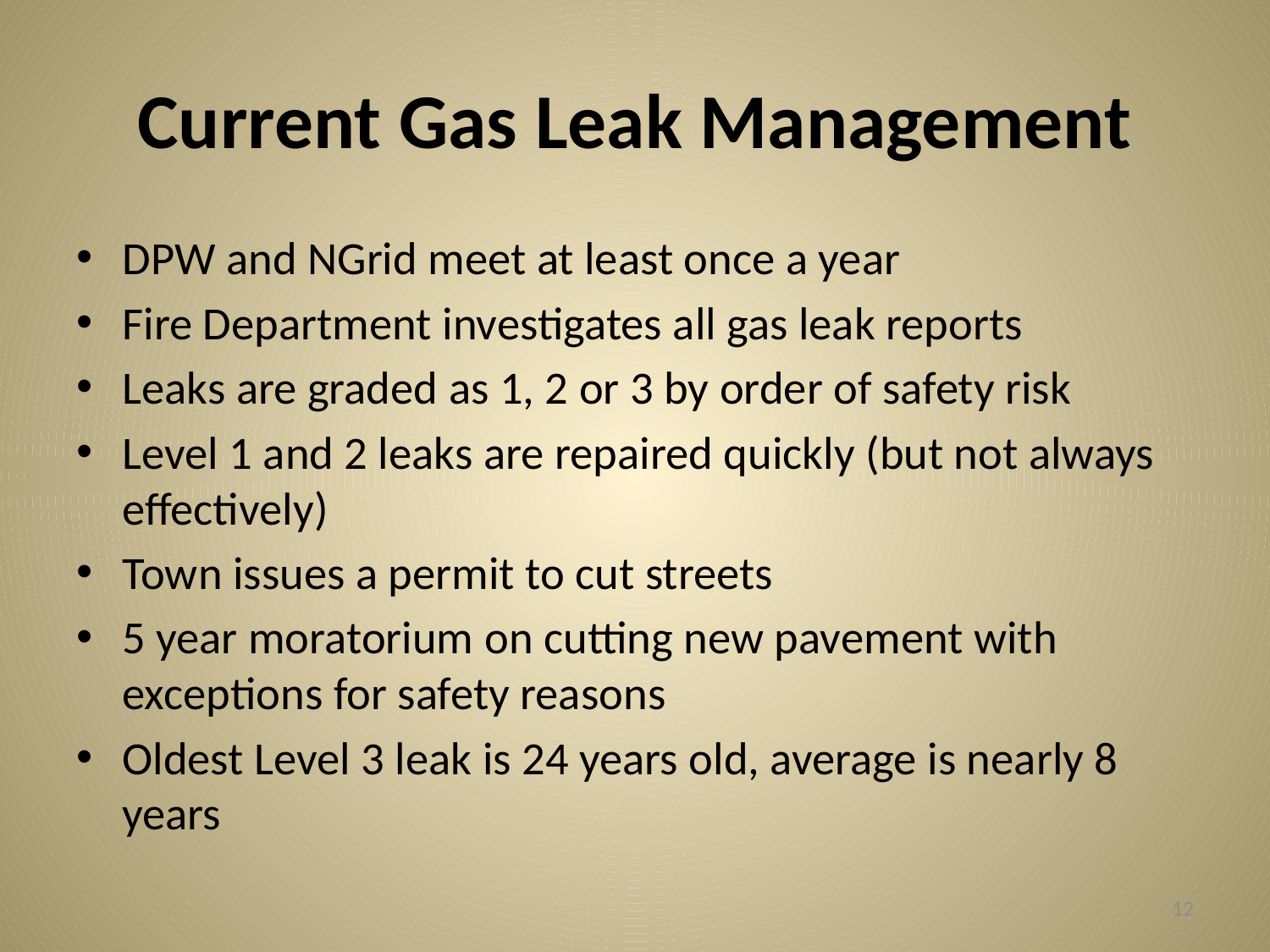

# Current Gas Leak Management
DPW and NGrid meet at least once a year
Fire Department investigates all gas leak reports
Leaks are graded as 1, 2 or 3 by order of safety risk
Level 1 and 2 leaks are repaired quickly (but not always effectively)
Town issues a permit to cut streets
5 year moratorium on cutting new pavement with exceptions for safety reasons
Oldest Level 3 leak is 24 years old, average is nearly 8 years
12